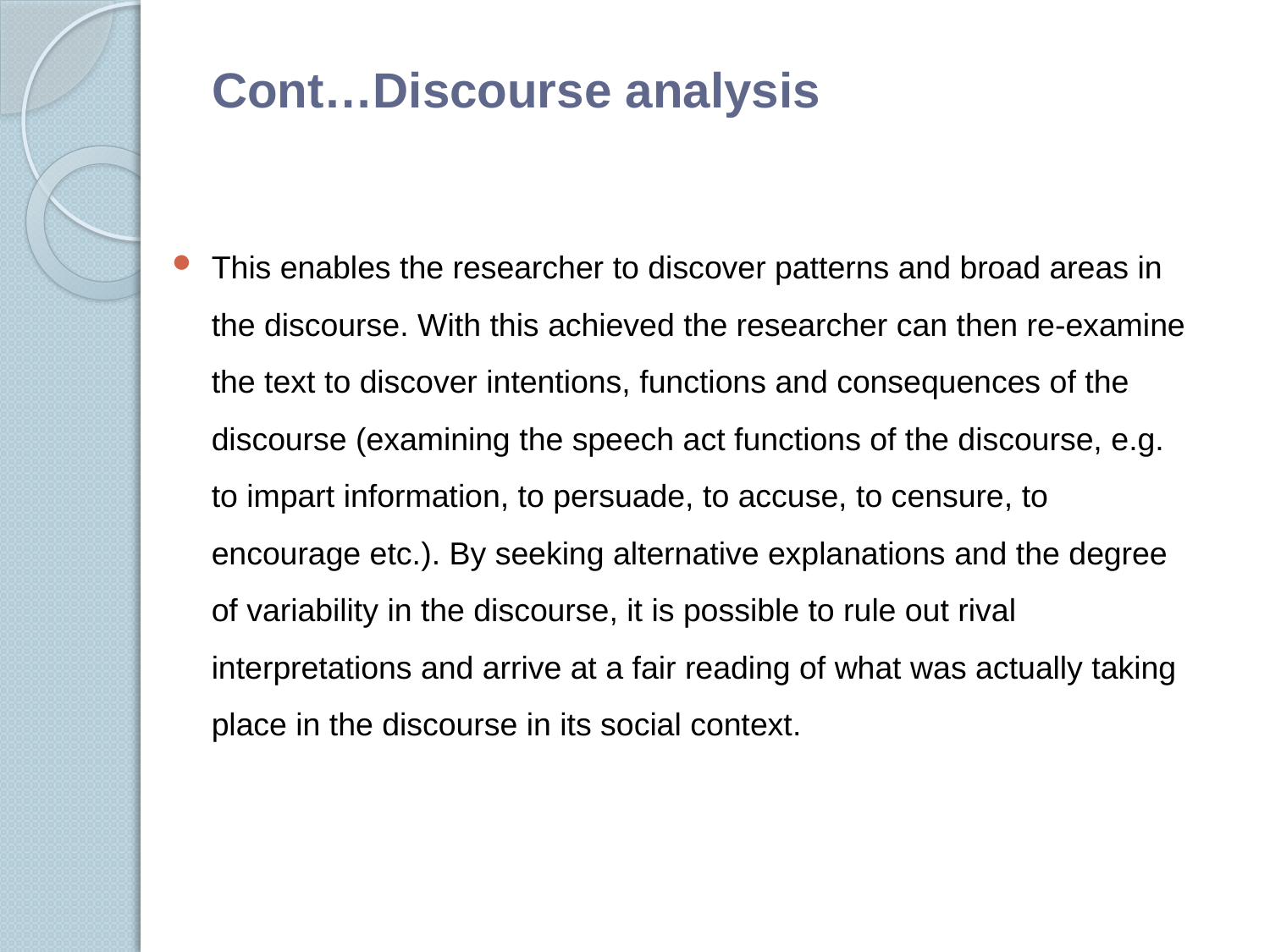

# Cont…Discourse analysis
This enables the researcher to discover patterns and broad areas in the discourse. With this achieved the researcher can then re-examine the text to discover intentions, functions and consequences of the discourse (examining the speech act functions of the discourse, e.g. to impart information, to persuade, to accuse, to censure, to encourage etc.). By seeking alternative explanations and the degree of variability in the discourse, it is possible to rule out rival interpretations and arrive at a fair reading of what was actually taking place in the discourse in its social context.